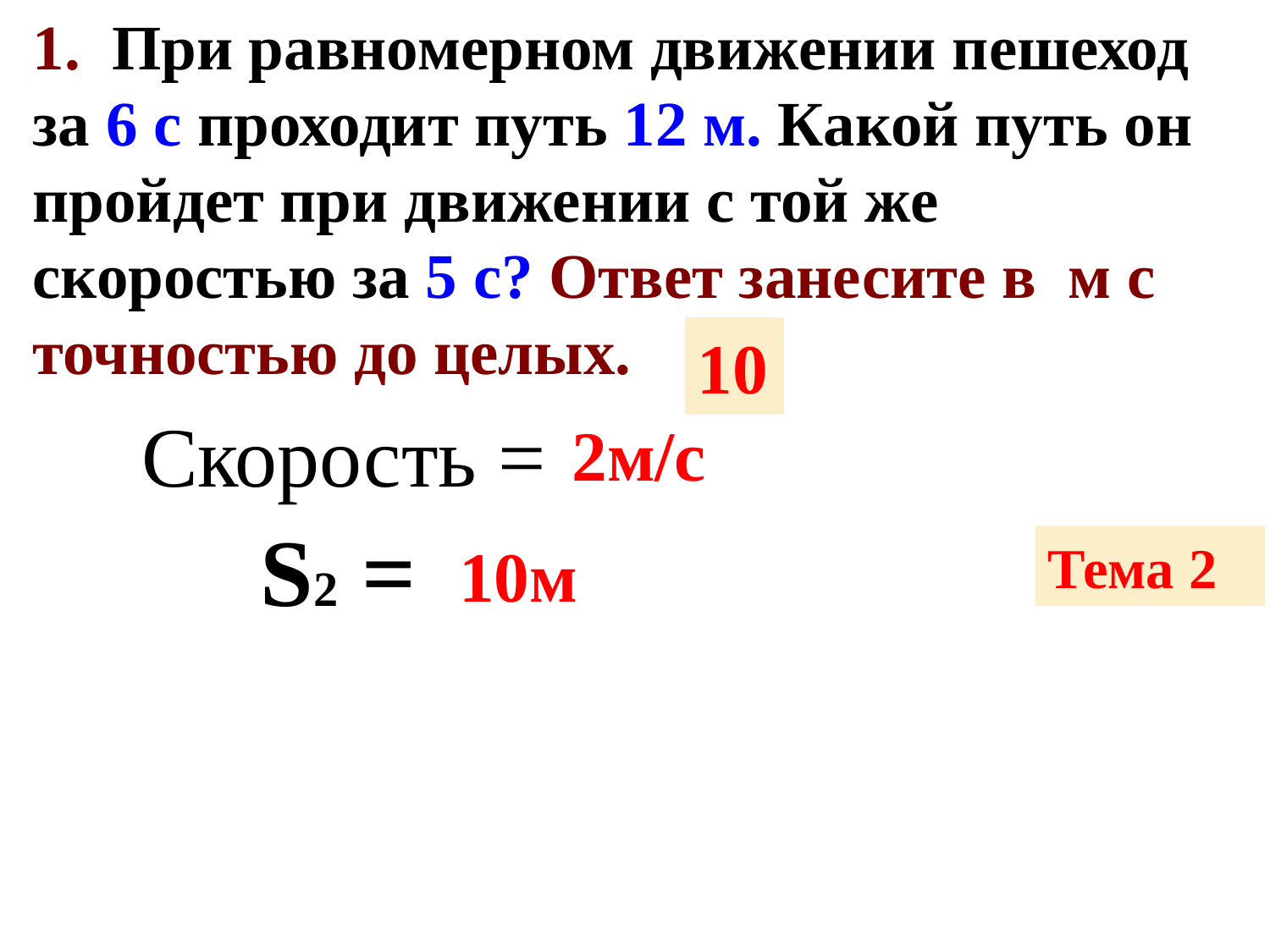

1.  При равномерном движении пешеход за 6 с проходит путь 12 м. Какой путь он пройдет при движении с той же скоростью за 5 с? Ответ занесите в  м с точностью до целых.

10

Скорость =
2м/с
S2 =
10м
Тема 2